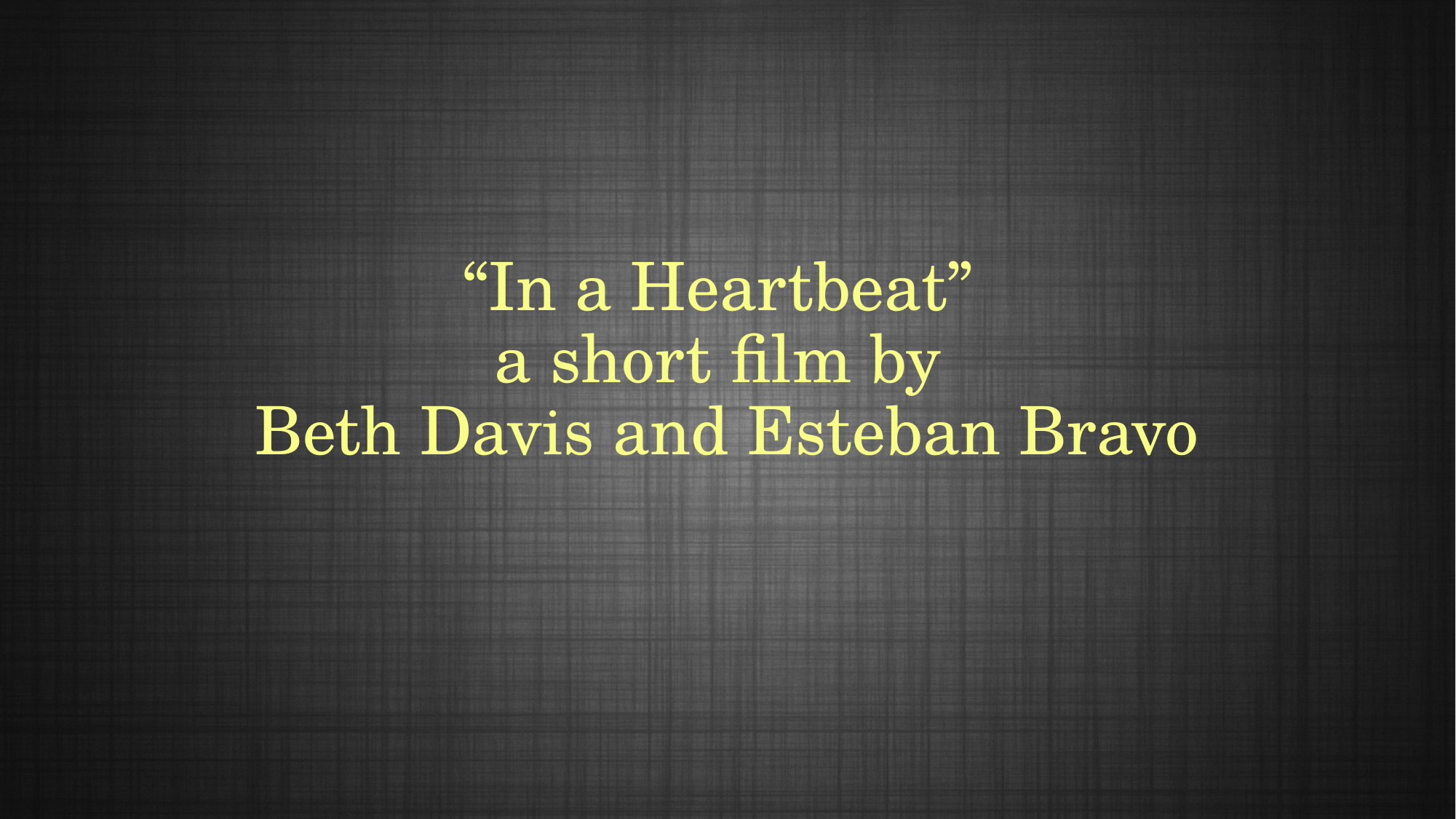

# “In a Heartbeat” a short film by Beth Davis and Esteban Bravo